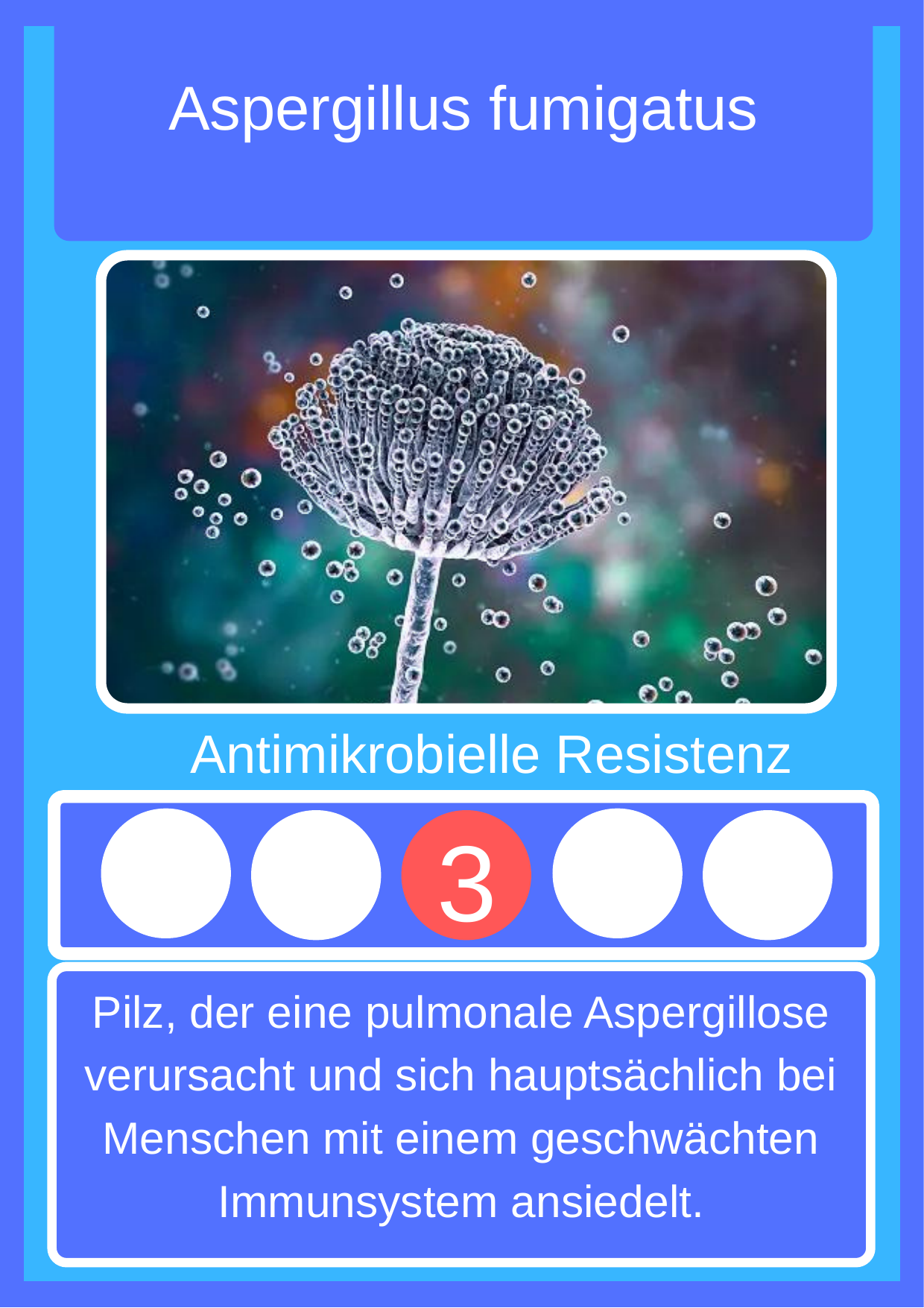

Aspergillus fumigatus

Antimikrobielle Resistenz
3
4
5
1
2

Pilz, der eine pulmonale Aspergillose verursacht und sich hauptsächlich bei Menschen mit einem geschwächten Immunsystem ansiedelt.